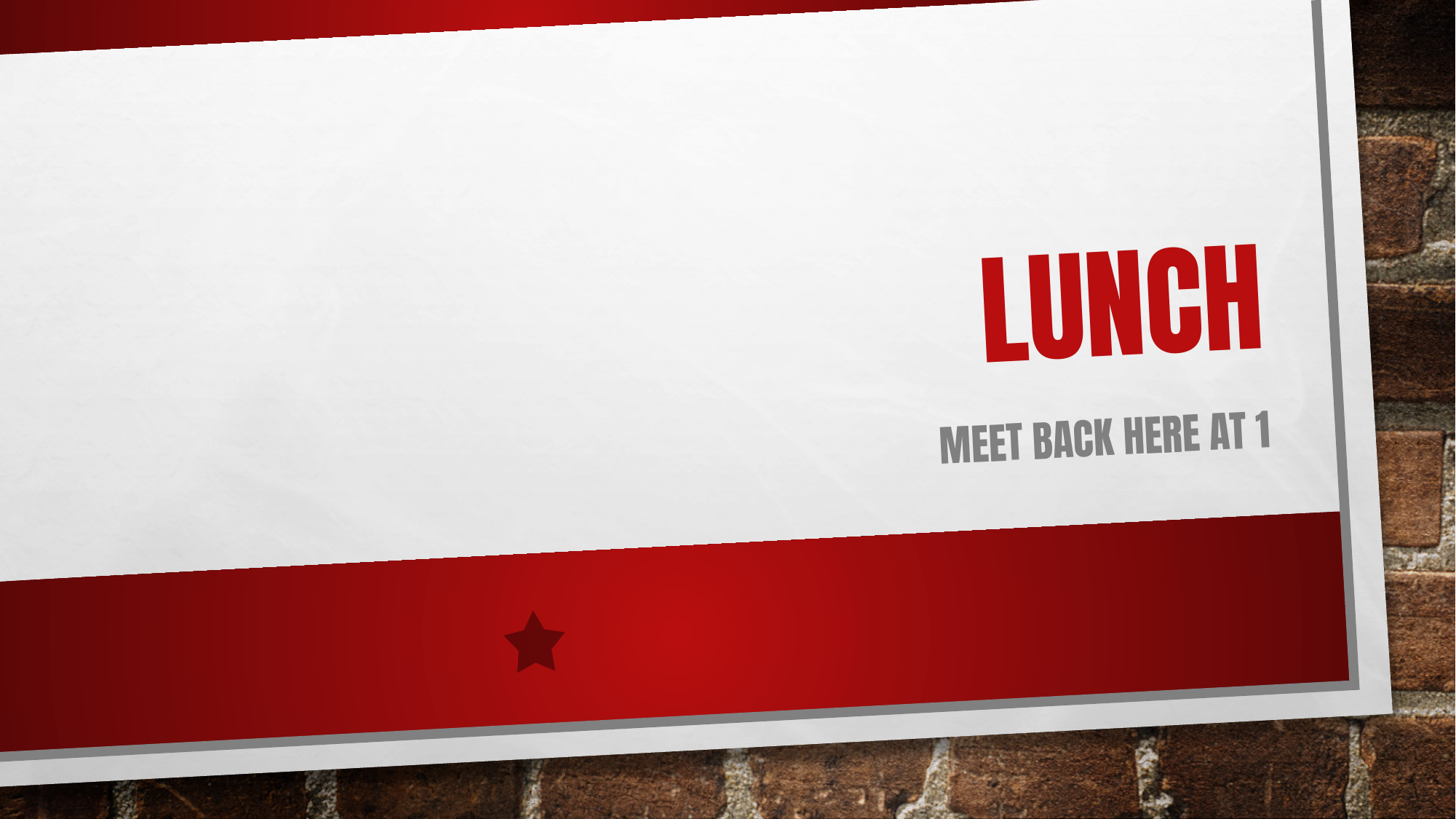

# Lunch
Meet Back here at 1